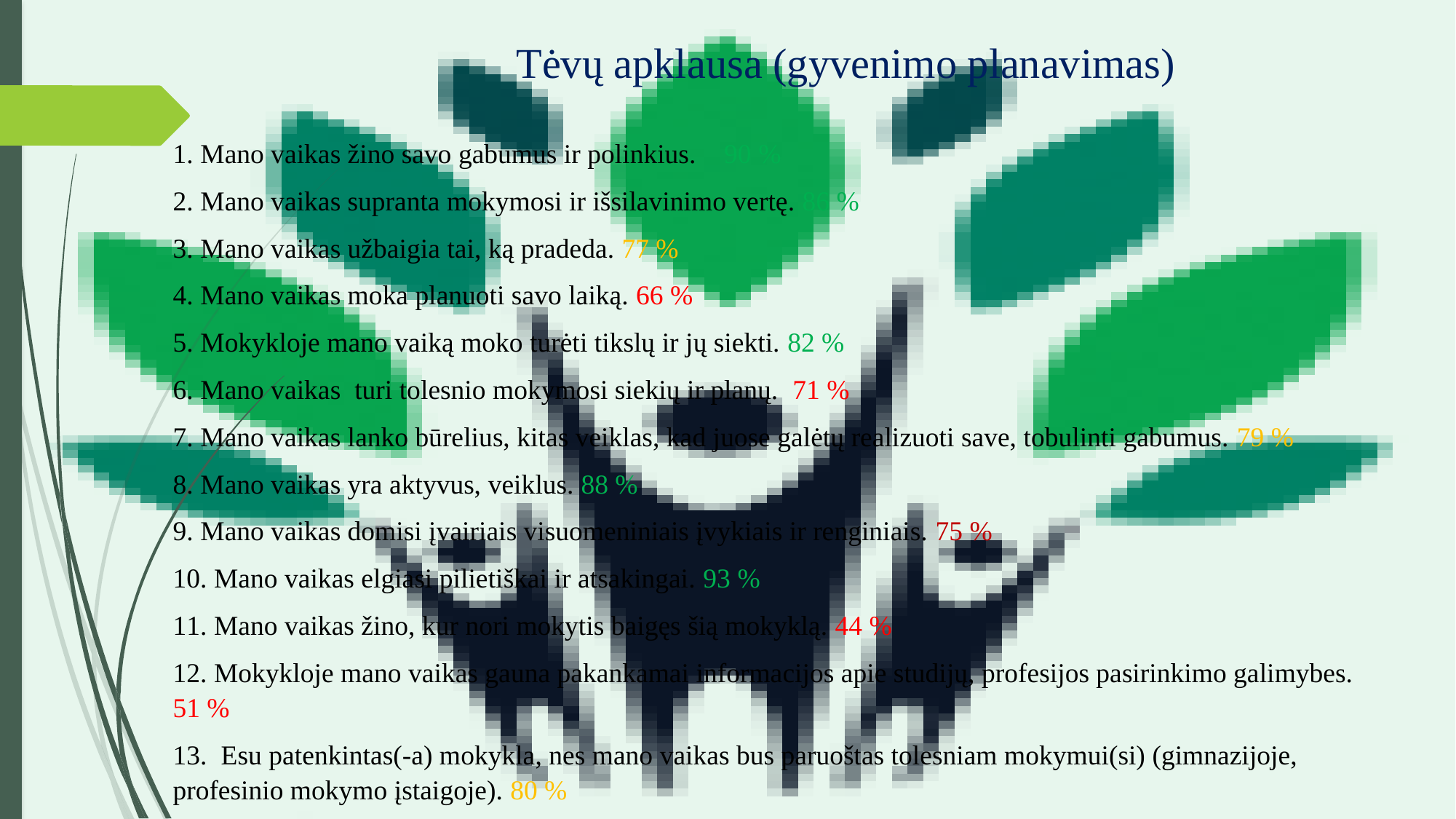

# Tėvų apklausa (gyvenimo planavimas)
1. Mano vaikas žino savo gabumus ir polinkius.    90 %
2. Mano vaikas supranta mokymosi ir išsilavinimo vertę. 86 %
3. Mano vaikas užbaigia tai, ką pradeda. 77 %
4. Mano vaikas moka planuoti savo laiką. 66 %
5. Mokykloje mano vaiką moko turėti tikslų ir jų siekti. 82 %
6. Mano vaikas  turi tolesnio mokymosi siekių ir planų.  71 %
7. Mano vaikas lanko būrelius, kitas veiklas, kad juose galėtų realizuoti save, tobulinti gabumus. 79 %
8. Mano vaikas yra aktyvus, veiklus. 88 %
9. Mano vaikas domisi įvairiais visuomeniniais įvykiais ir renginiais. 75 %
10. Mano vaikas elgiasi pilietiškai ir atsakingai. 93 %
11. Mano vaikas žino, kur nori mokytis baigęs šią mokyklą. 44 %
12. Mokykloje mano vaikas gauna pakankamai informacijos apie studijų, profesijos pasirinkimo galimybes.  51 %
13.  Esu patenkintas(-a) mokykla, nes mano vaikas bus paruoštas tolesniam mokymui(si) (gimnazijoje, profesinio mokymo įstaigoje). 80 %